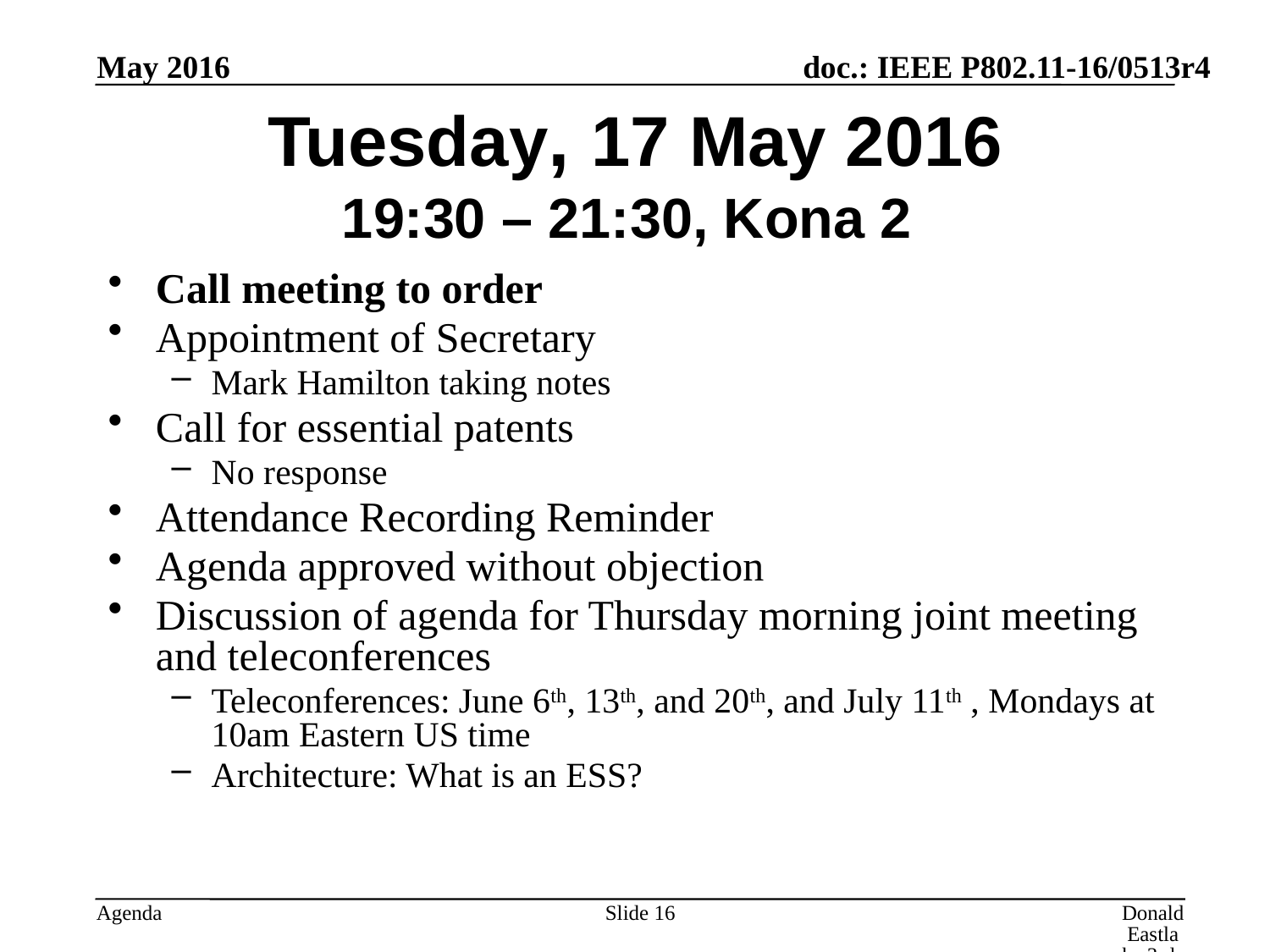

May 2016
# Tuesday, 17 May 2016 19:30 – 21:30, Kona 2
Call meeting to order
Appointment of Secretary
Mark Hamilton taking notes
Call for essential patents
No response
Attendance Recording Reminder
Agenda approved without objection
Discussion of agenda for Thursday morning joint meeting and teleconferences
Teleconferences: June 6th, 13th, and 20th, and July 11th , Mondays at 10am Eastern US time
Architecture: What is an ESS?
Slide 16
Donald Eastlake 3rd, Huawei Technologies